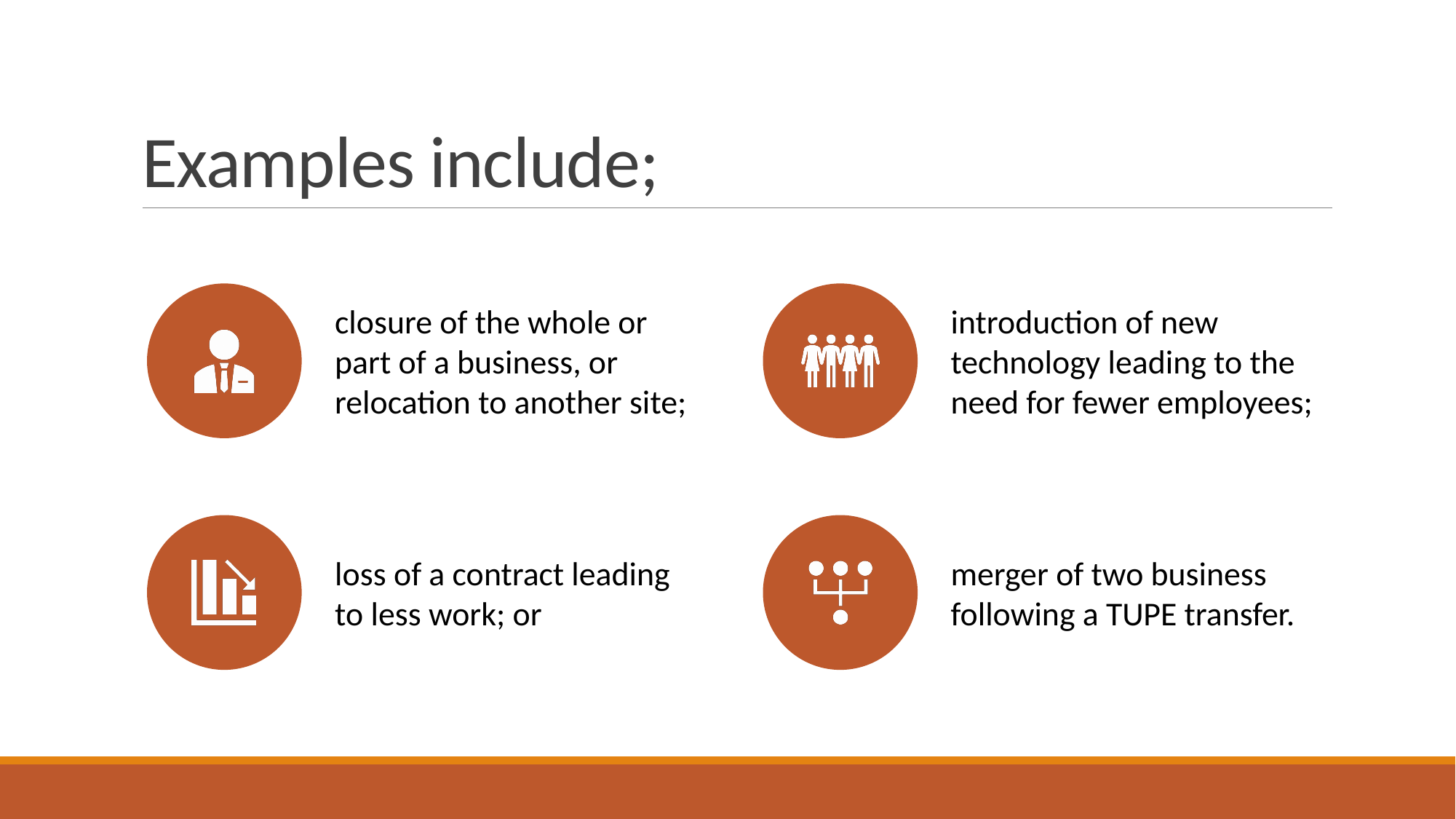

# Examples include;
closure of the whole or part of a business, or relocation to another site;
introduction of new technology leading to the need for fewer employees;
loss of a contract leading to less work; or
merger of two business following a TUPE transfer.